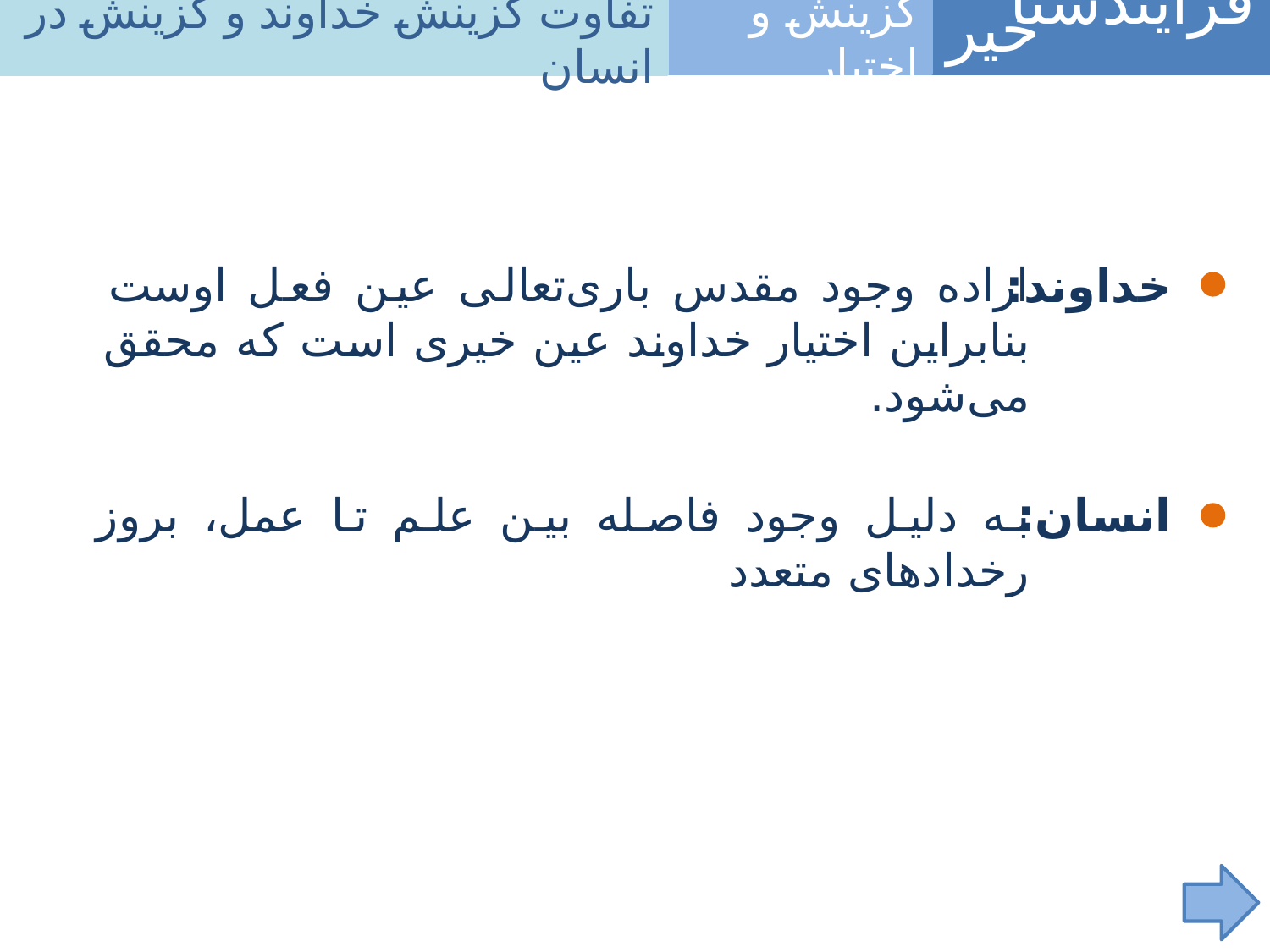

تفاوت گزینش خداوند و گزینش در انسان

فرآیندشناسی
خیر
گزینش و اختیار
اراده وجود مقدس باری‌تعالی عین فعل اوست بنابراین اختیار خداوند عین خیری است که محقق می‌شود.
خداوند:

به دلیل وجود فاصله بین علم تا عمل، بروز رخدادهای متعدد
انسان: